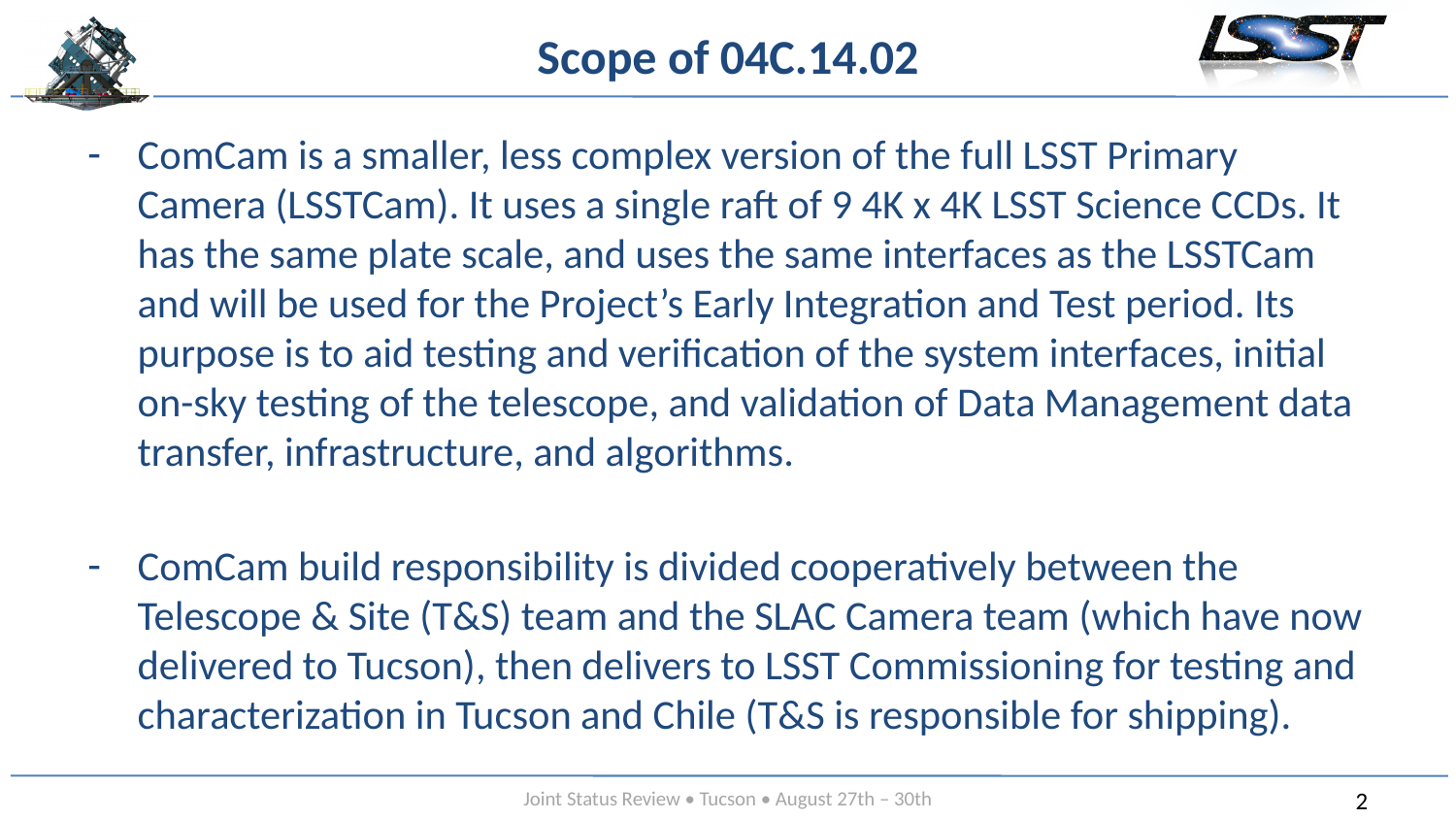

# Scope of 04C.14.02
ComCam is a smaller, less complex version of the full LSST Primary Camera (LSSTCam). It uses a single raft of 9 4K x 4K LSST Science CCDs. It has the same plate scale, and uses the same interfaces as the LSSTCam and will be used for the Project’s Early Integration and Test period. Its purpose is to aid testing and verification of the system interfaces, initial on-sky testing of the telescope, and validation of Data Management data transfer, infrastructure, and algorithms.

ComCam build responsibility is divided cooperatively between the Telescope & Site (T&S) team and the SLAC Camera team (which have now delivered to Tucson), then delivers to LSST Commissioning for testing and characterization in Tucson and Chile (T&S is responsible for shipping).